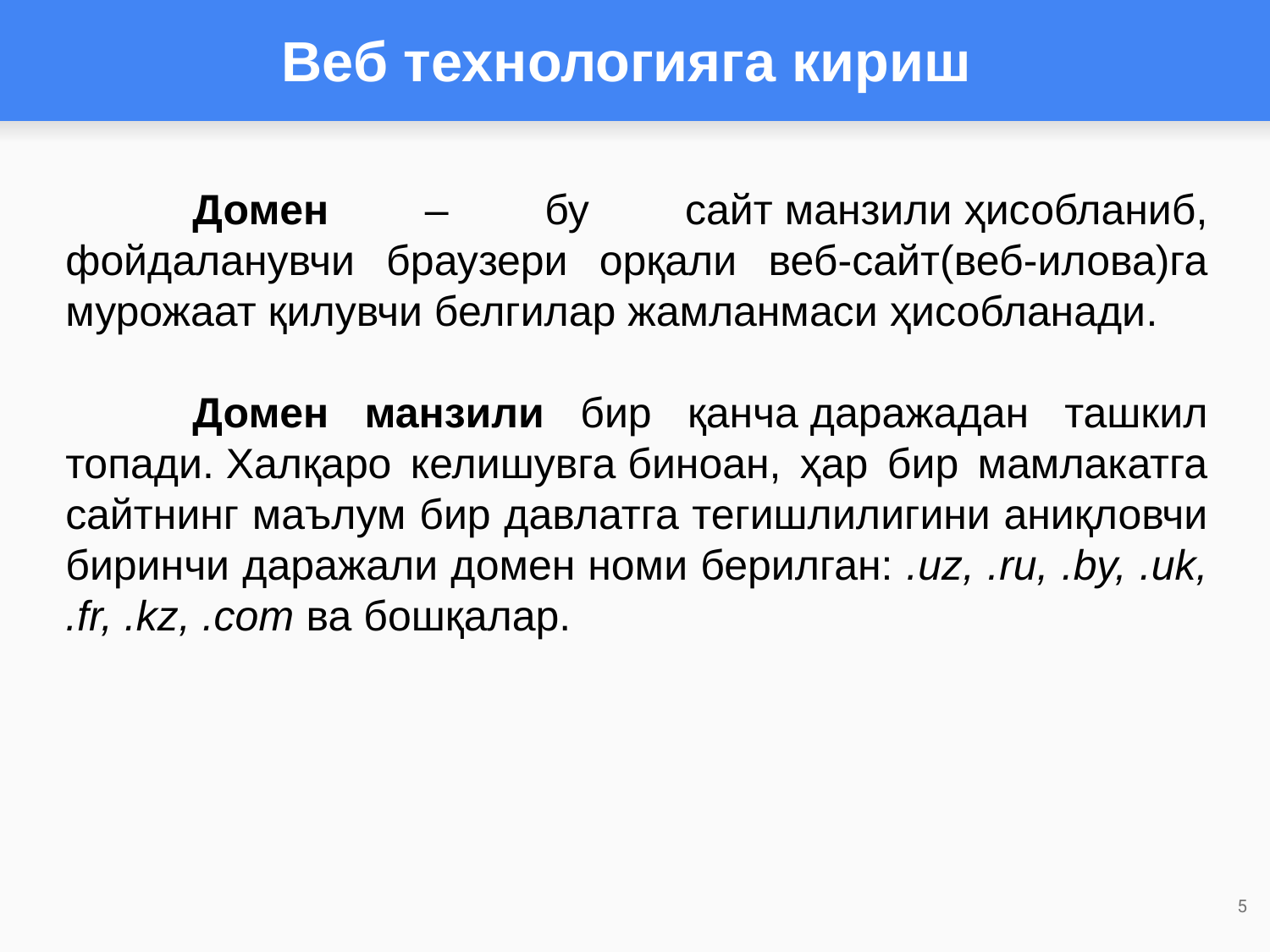

# Веб технологияга кириш
	Домен – бу сайт манзили ҳисобланиб, фойдаланувчи браузери орқали веб-сайт(веб-илова)га мурожаат қилувчи белгилар жамланмаси ҳисобланади.

	Домен манзили бир қанча даражадан ташкил топади. Халқаро келишувга биноан, ҳар бир мамлакатга сайтнинг маълум бир давлатга тегишлилигини аниқловчи биринчи даражали домен номи берилган: .uz, .ru, .by, .uk, .fr, .kz, .com ва бошқалар.
5